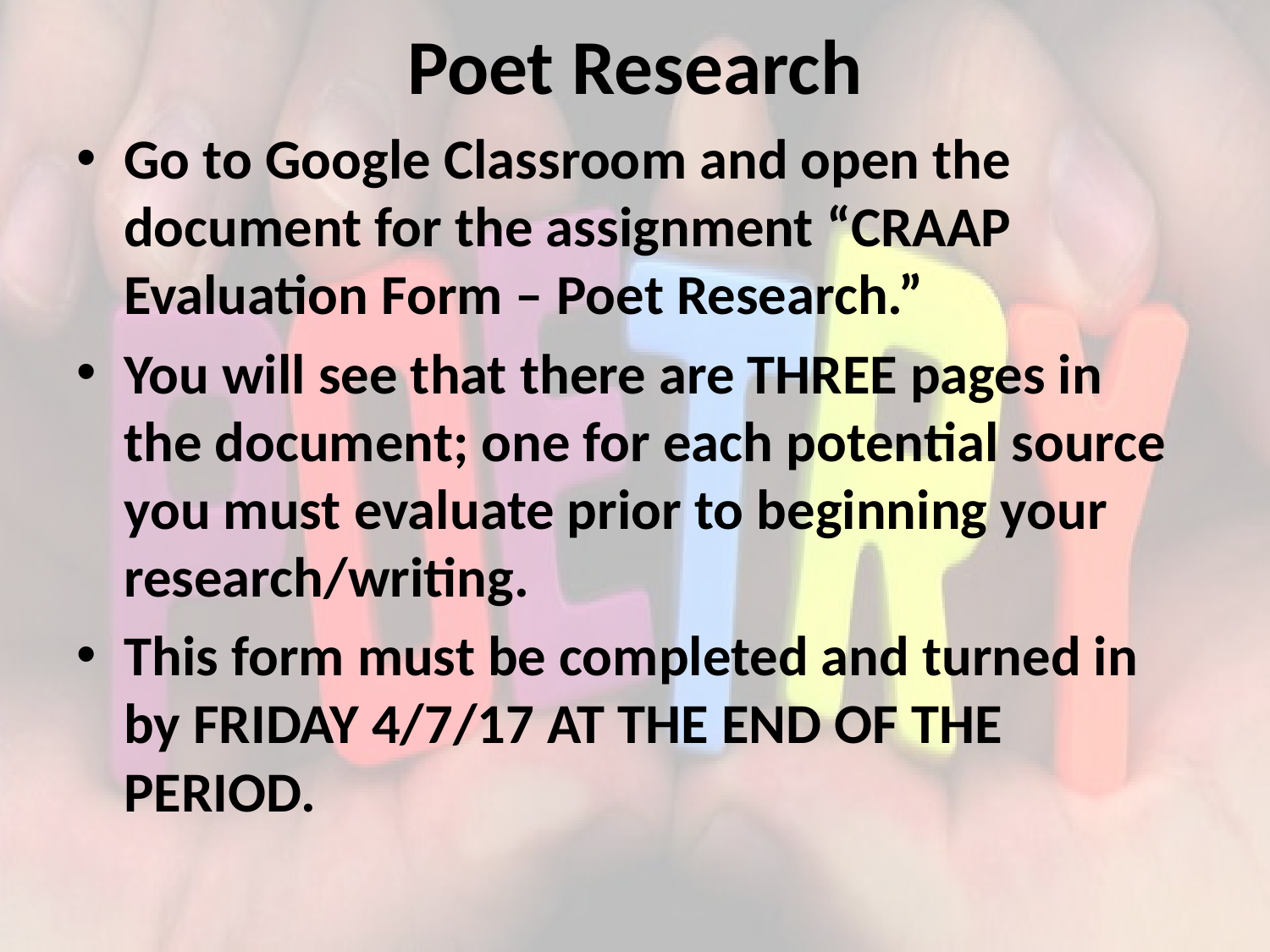

# Poet Research
Go to Google Classroom and open the document for the assignment “CRAAP Evaluation Form – Poet Research.”
You will see that there are THREE pages in the document; one for each potential source you must evaluate prior to beginning your research/writing.
This form must be completed and turned in by FRIDAY 4/7/17 AT THE END OF THE PERIOD.